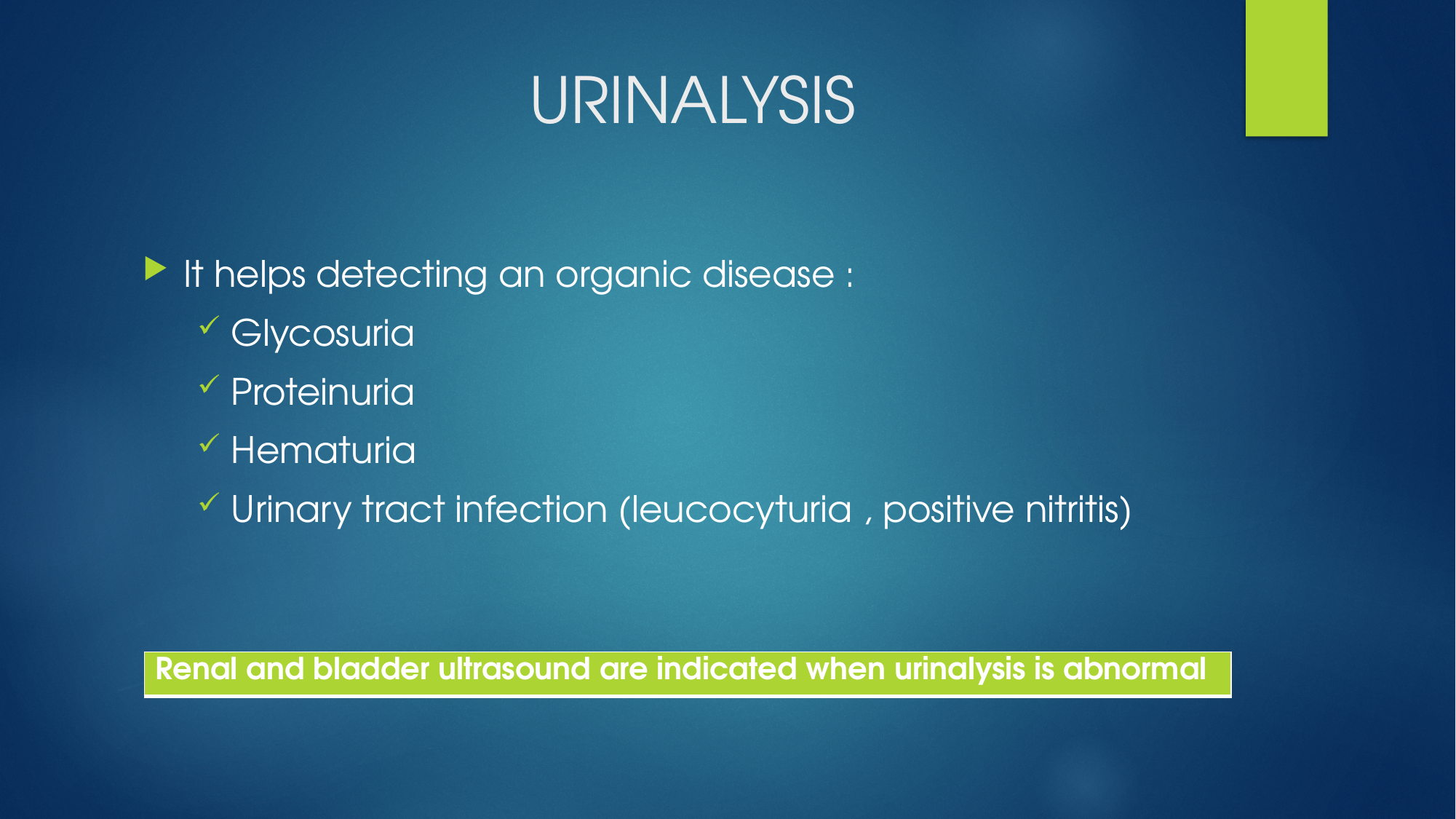

# URINALYSIS
It helps detecting an organic disease :
Glycosuria
Proteinuria
Hematuria
Urinary tract infection (leucocyturia , positive nitritis)
| Renal and bladder ultrasound are indicated when urinalysis is abnormal |
| --- |